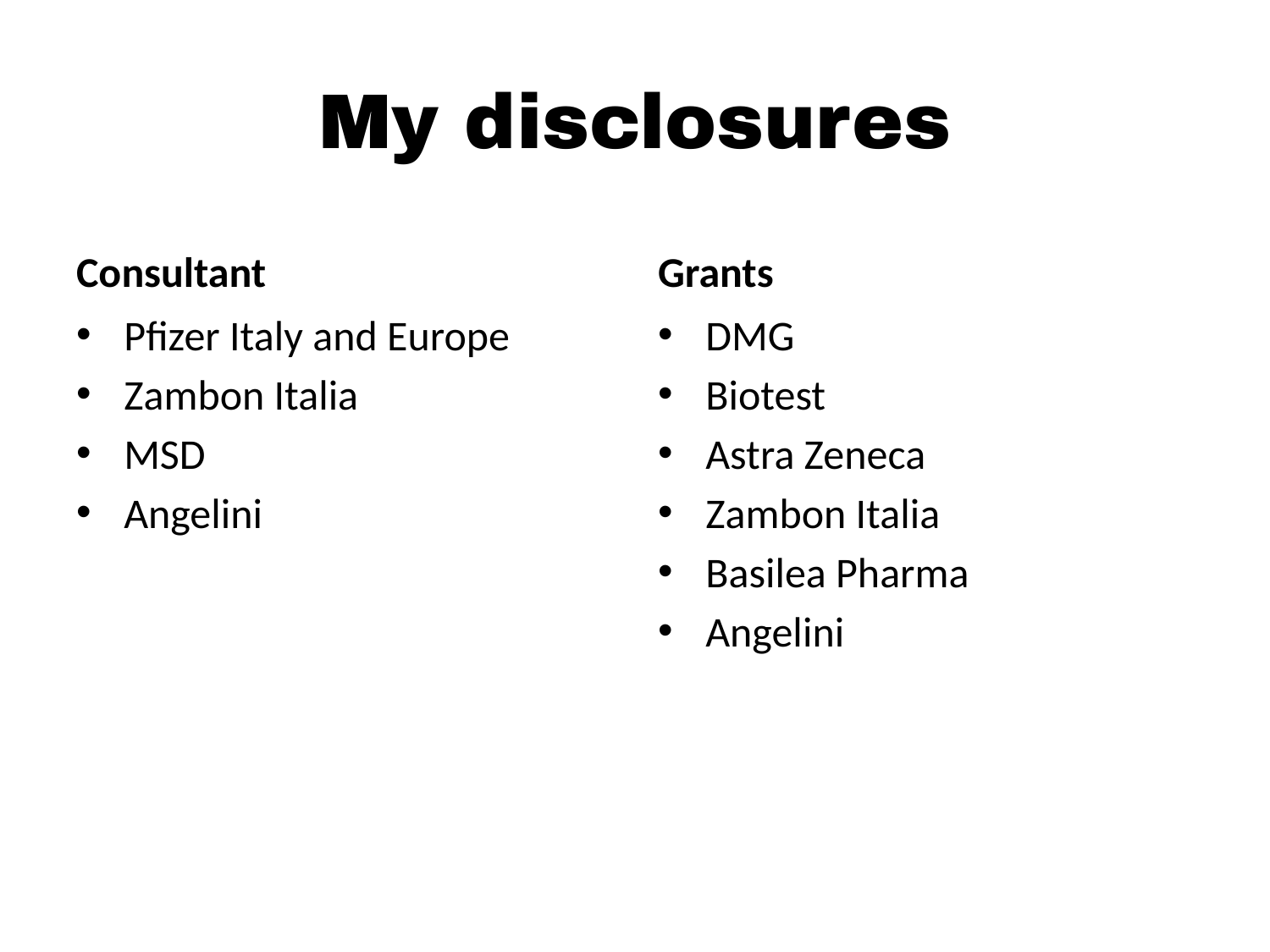

# My disclosures
Consultant
Grants
Pfizer Italy and Europe
Zambon Italia
MSD
Angelini

DMG
Biotest
Astra Zeneca
Zambon Italia
Basilea Pharma
Angelini